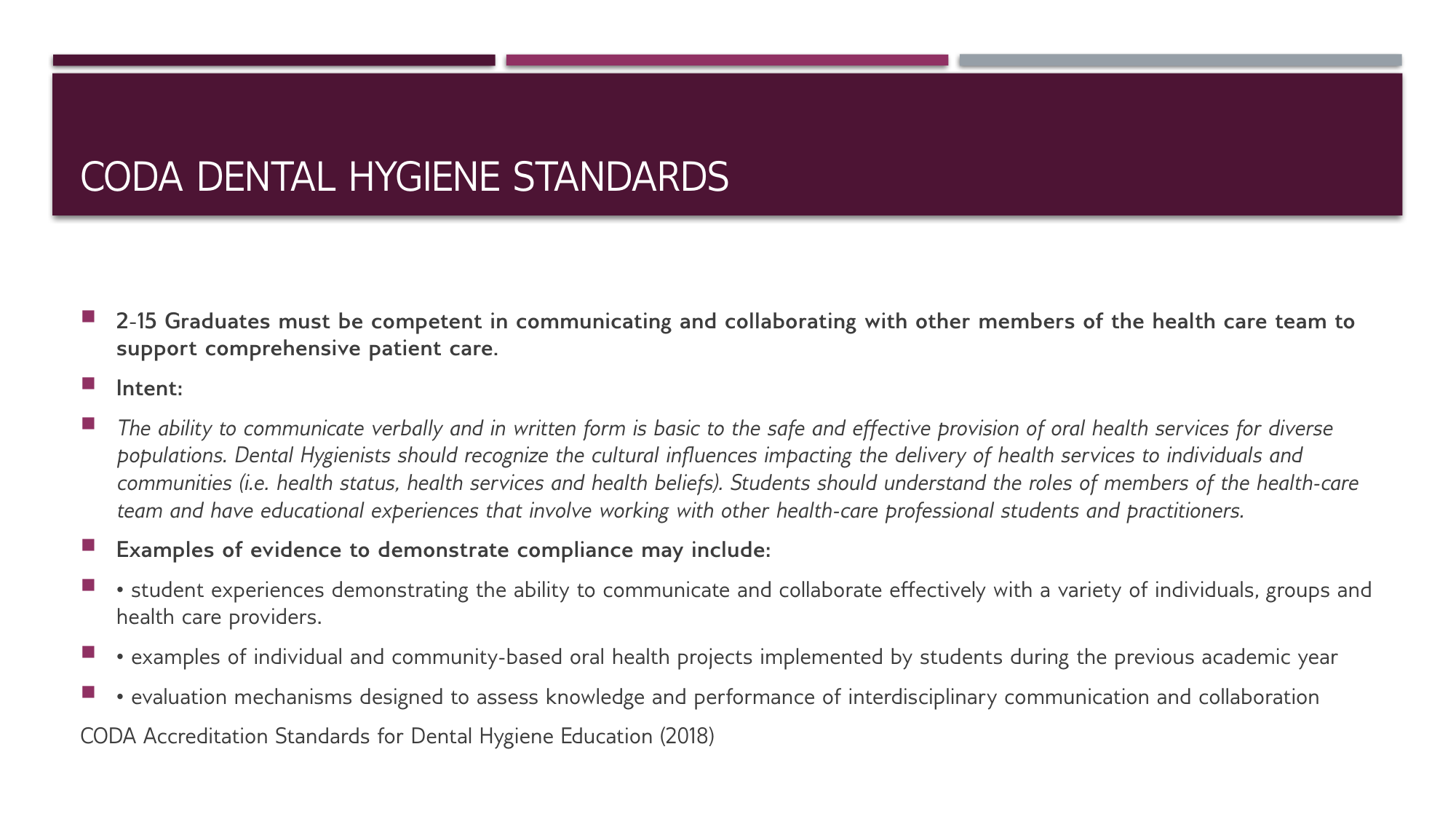

# CODA dental hygiene standards

2-15 Graduates must be competent in communicating and collaborating with other members of the health care team to support comprehensive patient care.
Intent:
The ability to communicate verbally and in written form is basic to the safe and effective provision of oral health services for diverse populations. Dental Hygienists should recognize the cultural influences impacting the delivery of health services to individuals and communities (i.e. health status, health services and health beliefs). Students should understand the roles of members of the health-care team and have educational experiences that involve working with other health-care professional students and practitioners.
Examples of evidence to demonstrate compliance may include:
• student experiences demonstrating the ability to communicate and collaborate effectively with a variety of individuals, groups and health care providers.
• examples of individual and community-based oral health projects implemented by students during the previous academic year
• evaluation mechanisms designed to assess knowledge and performance of interdisciplinary communication and collaboration
CODA Accreditation Standards for Dental Hygiene Education (2018)